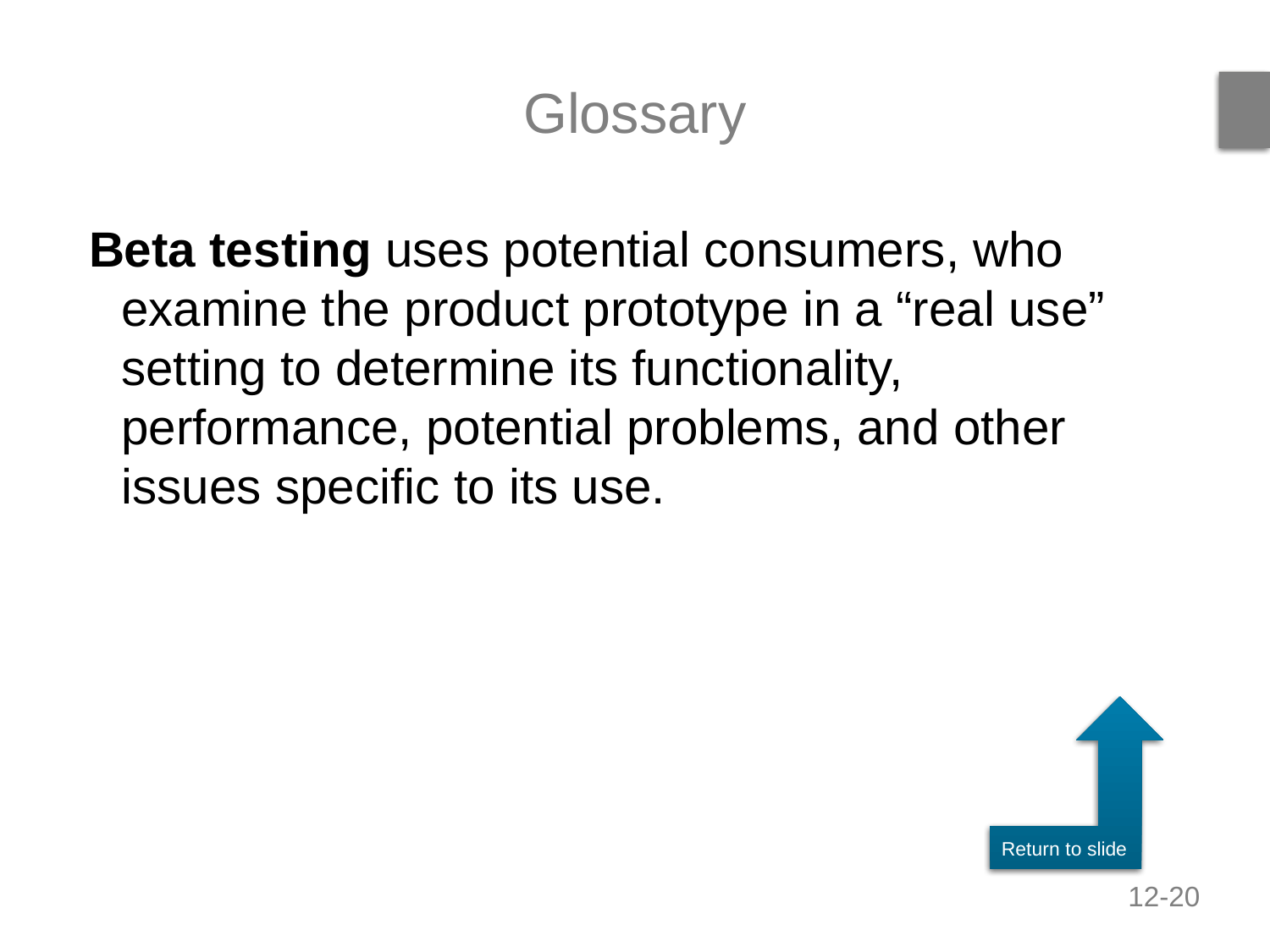

# Glossary
Beta testing uses potential consumers, who examine the product prototype in a “real use” setting to determine its functionality, performance, potential problems, and other issues specific to its use.